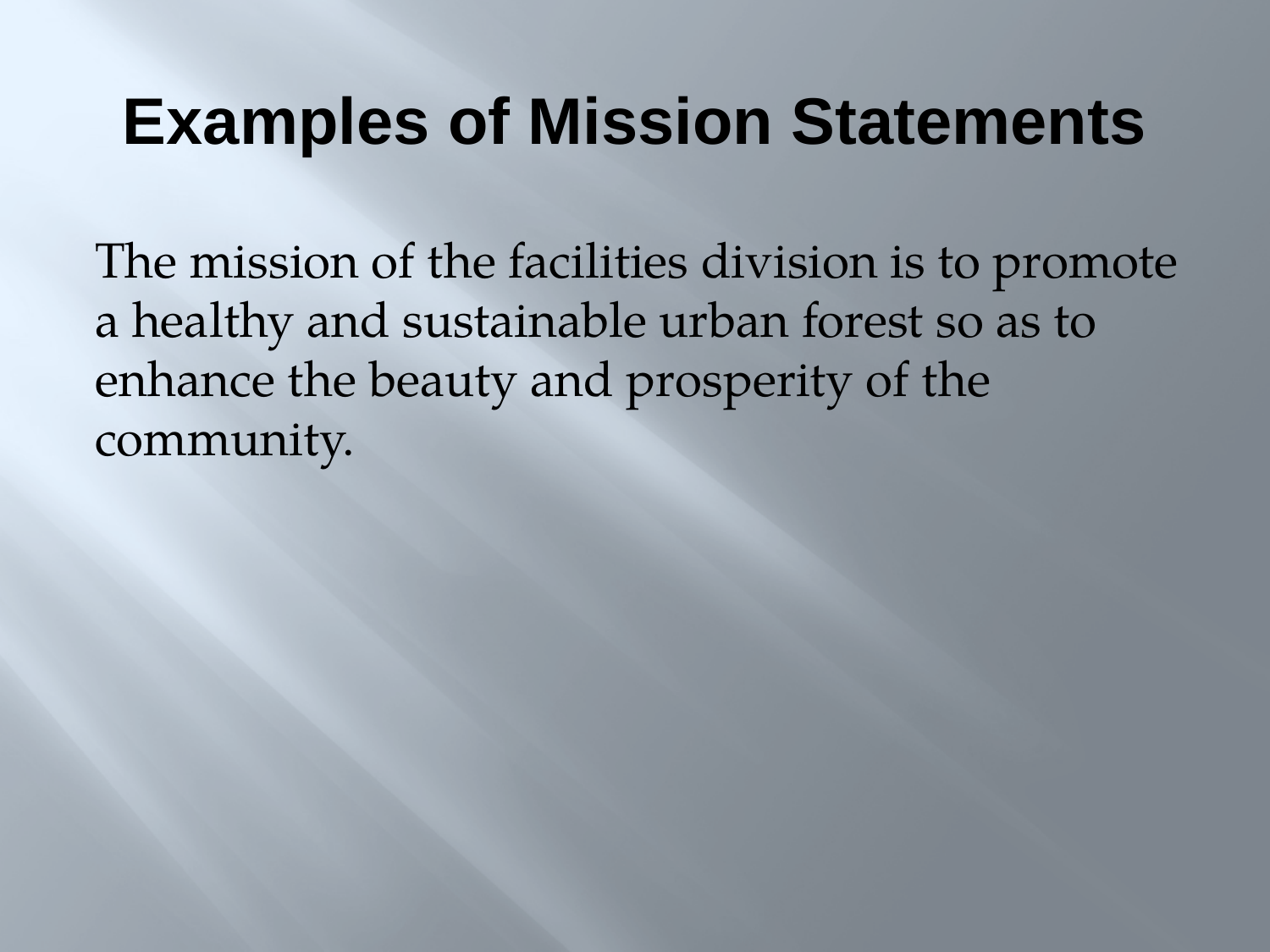

# Examples of Mission Statements
The mission of the facilities division is to promote a healthy and sustainable urban forest so as to enhance the beauty and prosperity of the community.